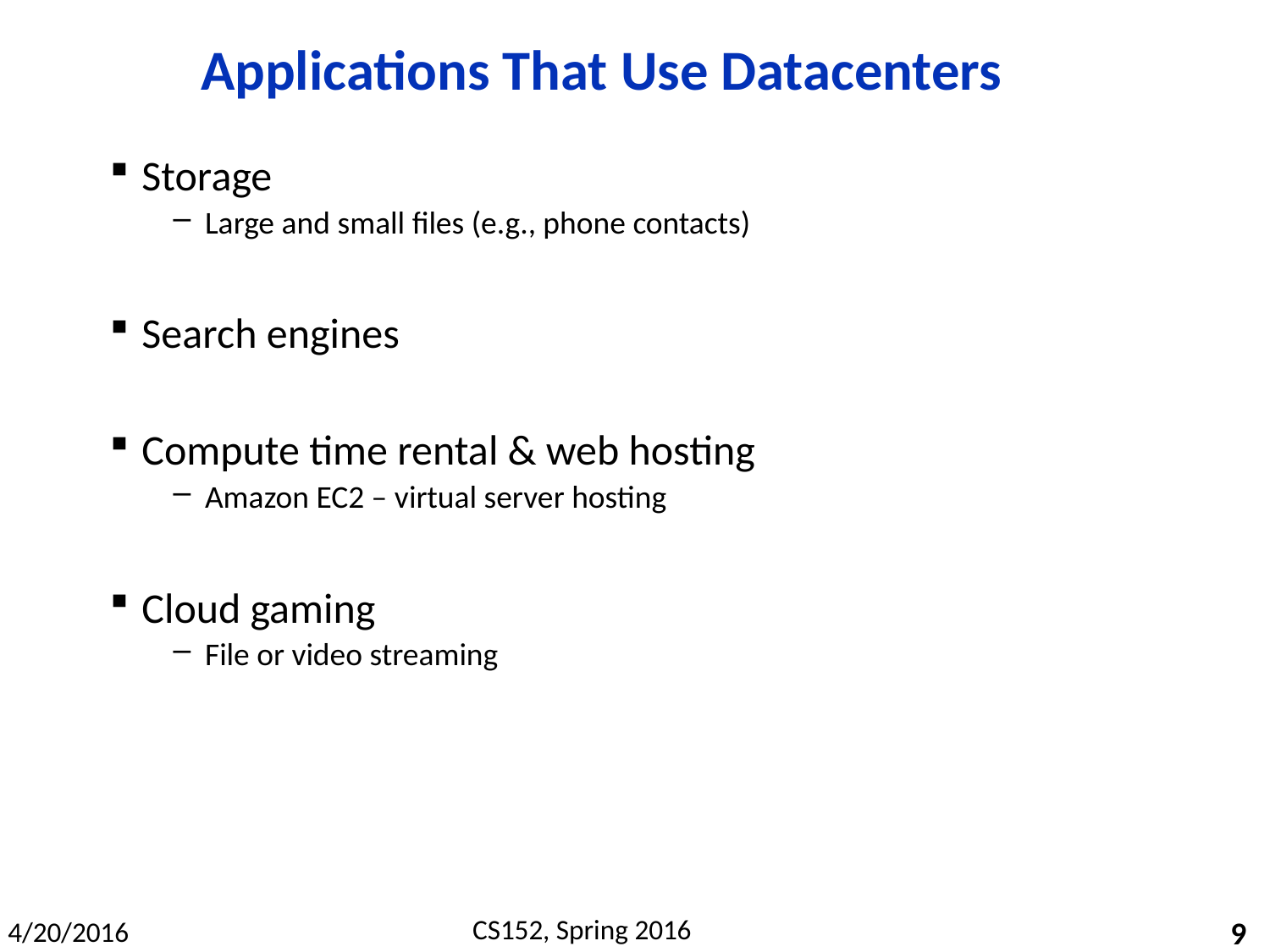

# Applications That Use Datacenters
Storage
Large and small files (e.g., phone contacts)

Search engines

Compute time rental & web hosting
Amazon EC2 – virtual server hosting

Cloud gaming
File or video streaming
9